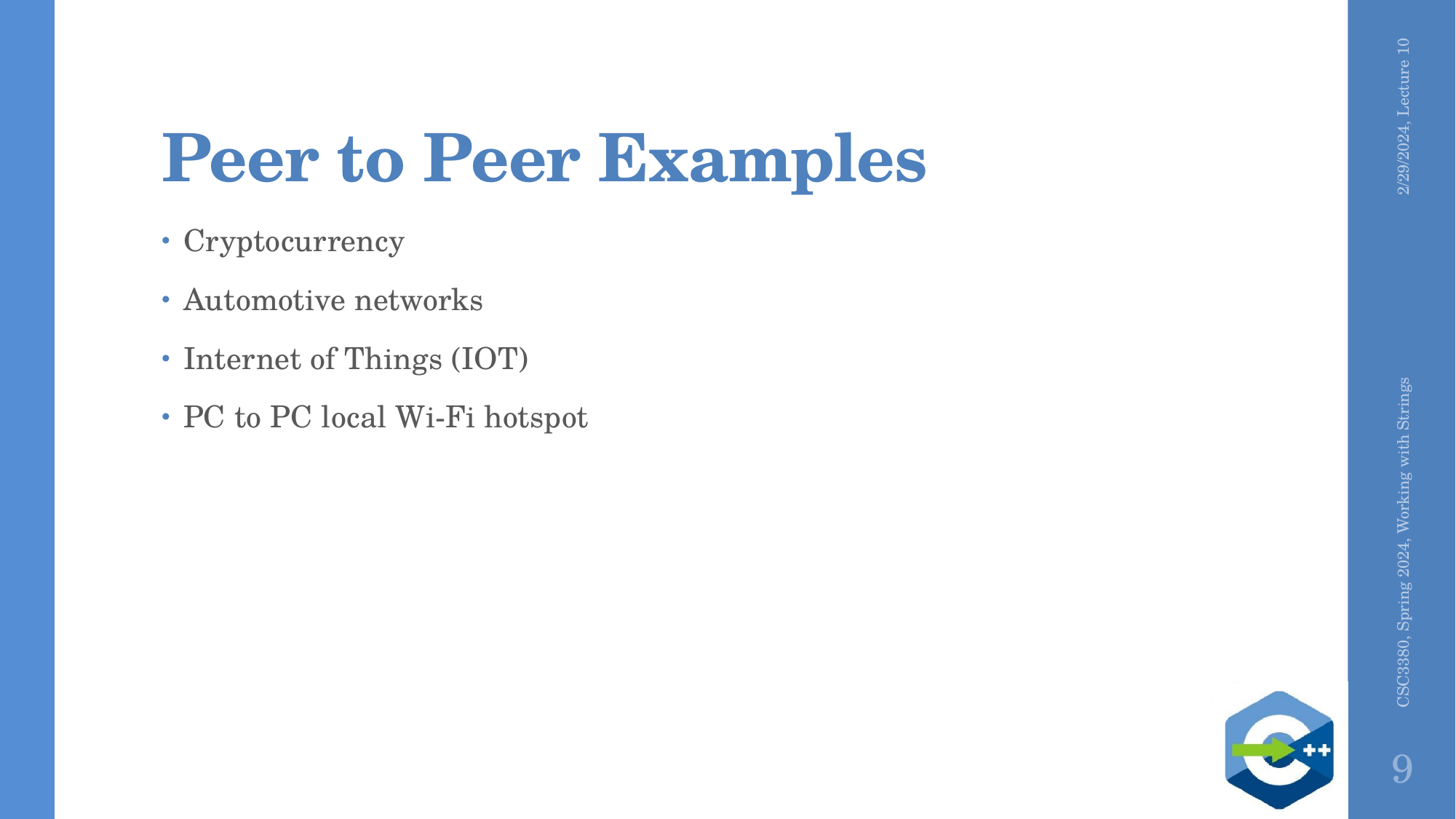

# Peer to Peer Examples
2/29/2024, Lecture 10
Cryptocurrency
Automotive networks
Internet of Things (IOT)
PC to PC local Wi-Fi hotspot

CSC3380, Spring 2024, Working with Strings
9